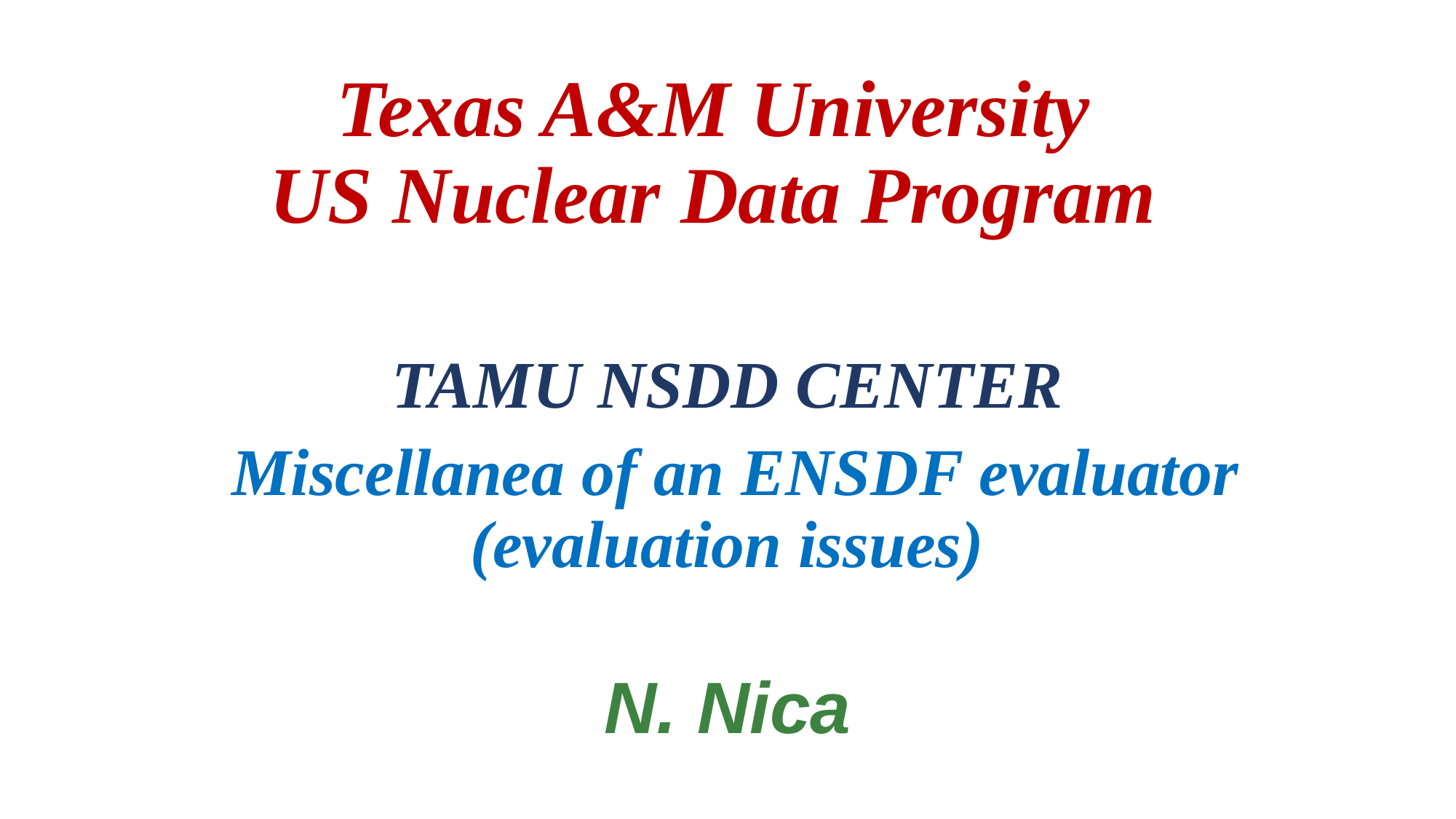

# Texas A&M University US Nuclear Data Program

TAMU NSDD CENTER
 Miscellanea of an ENSDF evaluator (evaluation issues)

N. Nica